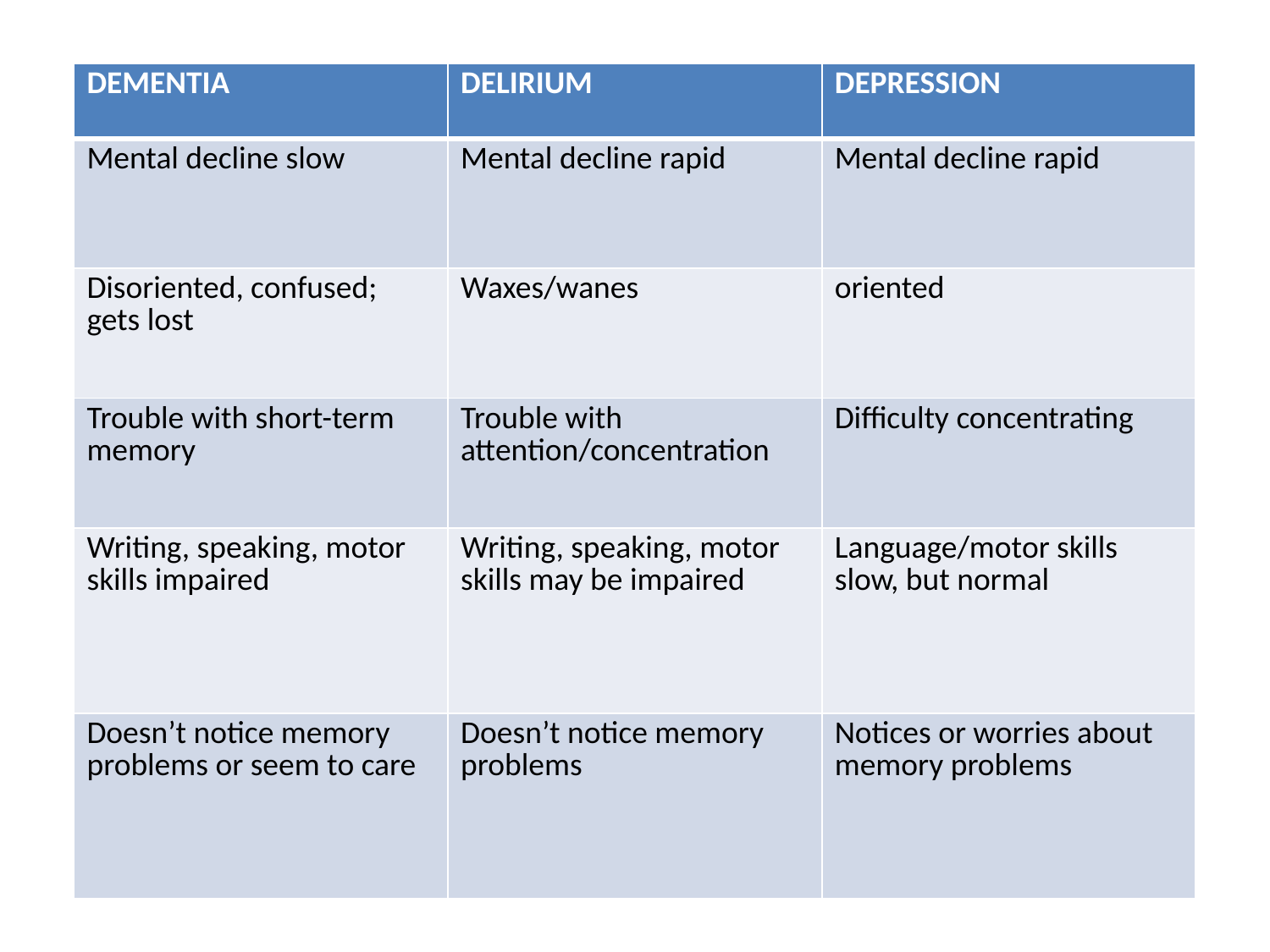

| DEMENTIA | DELIRIUM | DEPRESSION |
| --- | --- | --- |
| Mental decline slow | Mental decline rapid | Mental decline rapid |
| Disoriented, confused; gets lost | Waxes/wanes | oriented |
| Trouble with short-term memory | Trouble with attention/concentration | Difficulty concentrating |
| Writing, speaking, motor skills impaired | Writing, speaking, motor skills may be impaired | Language/motor skills slow, but normal |
| Doesn’t notice memory problems or seem to care | Doesn’t notice memory problems | Notices or worries about memory problems |